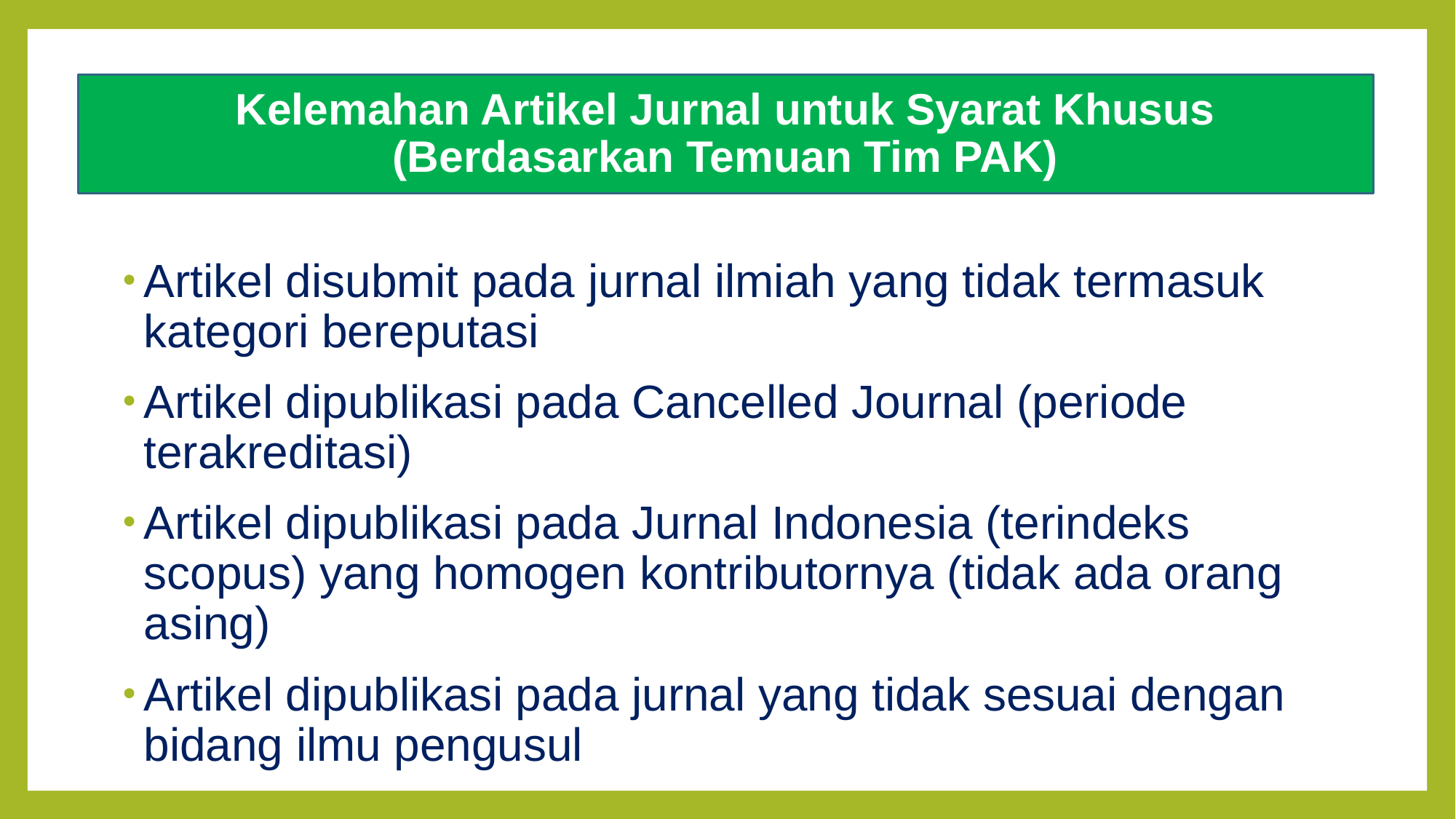

# Kelemahan Artikel Jurnal untuk Syarat Khusus (Berdasarkan Temuan Tim PAK)
Artikel disubmit pada jurnal ilmiah yang tidak termasuk kategori bereputasi
Artikel dipublikasi pada Cancelled Journal (periode terakreditasi)
Artikel dipublikasi pada Jurnal Indonesia (terindeks scopus) yang homogen kontributornya (tidak ada orang asing)
Artikel dipublikasi pada jurnal yang tidak sesuai dengan bidang ilmu pengusul